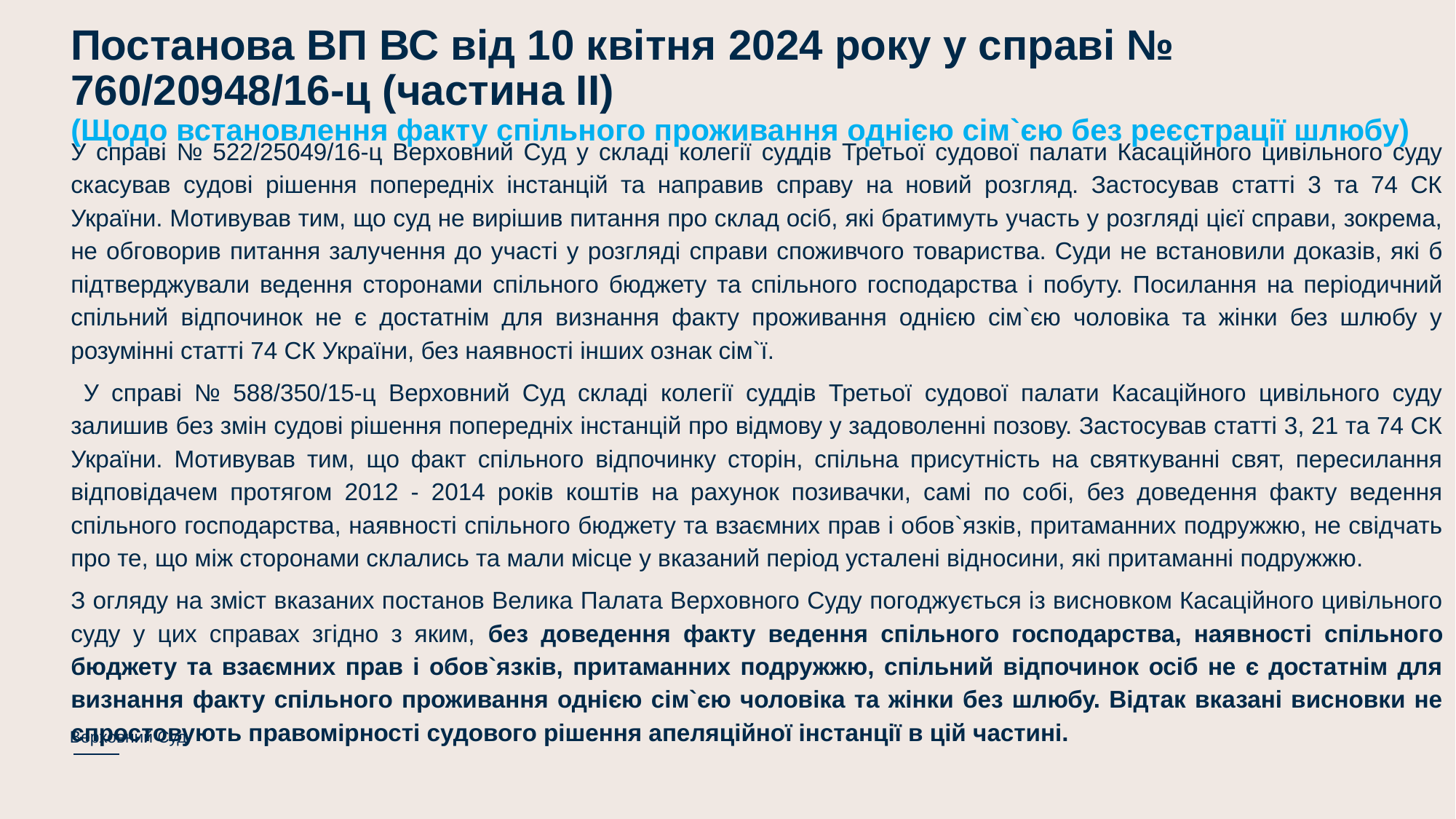

Постанова ВП ВС від 10 квітня 2024 року у справі № 760/20948/16-ц (частина ІІ)
(Щодо встановлення факту спільного проживання однією сім`єю без реєстрації шлюбу)
У справі № 522/25049/16-ц Верховний Суд у складі колегії суддів Третьої судової палати Касаційного цивільного суду скасував судові рішення попередніх інстанцій та направив справу на новий розгляд. Застосував статті 3 та 74 СК України. Мотивував тим, що суд не вирішив питання про склад осіб, які братимуть участь у розгляді цієї справи, зокрема, не обговорив питання залучення до участі у розгляді справи споживчого товариства. Суди не встановили доказів, які б підтверджували ведення сторонами спільного бюджету та спільного господарства і побуту. Посилання на періодичний спільний відпочинок не є достатнім для визнання факту проживання однією сім`єю чоловіка та жінки без шлюбу у розумінні статті 74 СК України, без наявності інших ознак сім`ї.
 У справі № 588/350/15-ц Верховний Суд складі колегії суддів Третьої судової палати Касаційного цивільного суду залишив без змін судові рішення попередніх інстанцій про відмову у задоволенні позову. Застосував статті 3, 21 та 74 СК України. Мотивував тим, що факт спільного відпочинку сторін, спільна присутність на святкуванні свят, пересилання відповідачем протягом 2012 - 2014 років коштів на рахунок позивачки, самі по собі, без доведення факту ведення спільного господарства, наявності спільного бюджету та взаємних прав і обов`язків, притаманних подружжю, не свідчать про те, що між сторонами склались та мали місце у вказаний період усталені відносини, які притаманні подружжю.
З огляду на зміст вказаних постанов Велика Палата Верховного Суду погоджується із висновком Касаційного цивільного суду у цих справах згідно з яким, без доведення факту ведення спільного господарства, наявності спільного бюджету та взаємних прав і обов`язків, притаманних подружжю, спільний відпочинок осіб не є достатнім для визнання факту спільного проживання однією сім`єю чоловіка та жінки без шлюбу. Відтак вказані висновки не спростовують правомірності судового рішення апеляційної інстанції в цій частині.